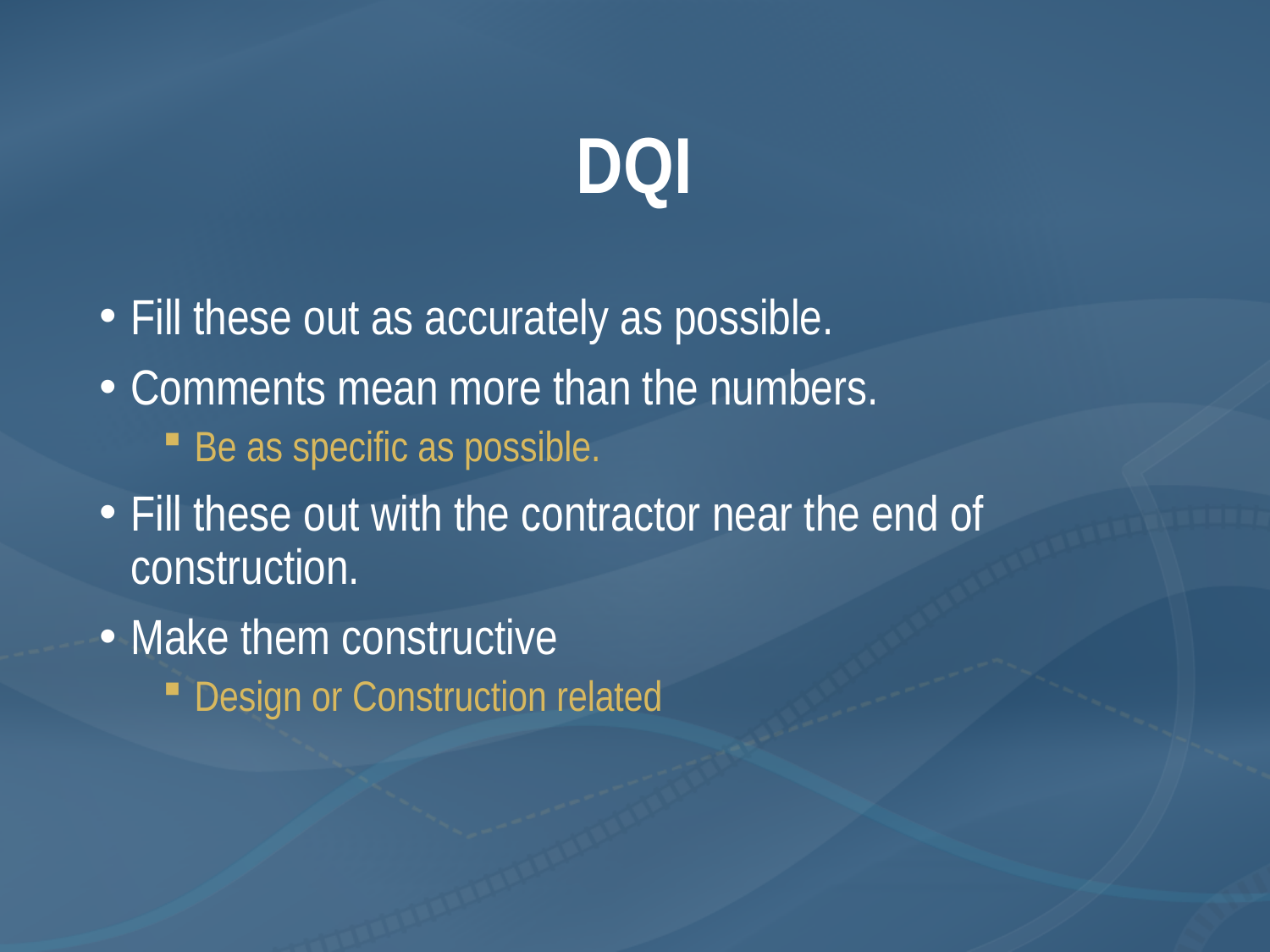

# DQI
Fill these out as accurately as possible.
Comments mean more than the numbers.
Be as specific as possible.
Fill these out with the contractor near the end of construction.
Make them constructive
Design or Construction related